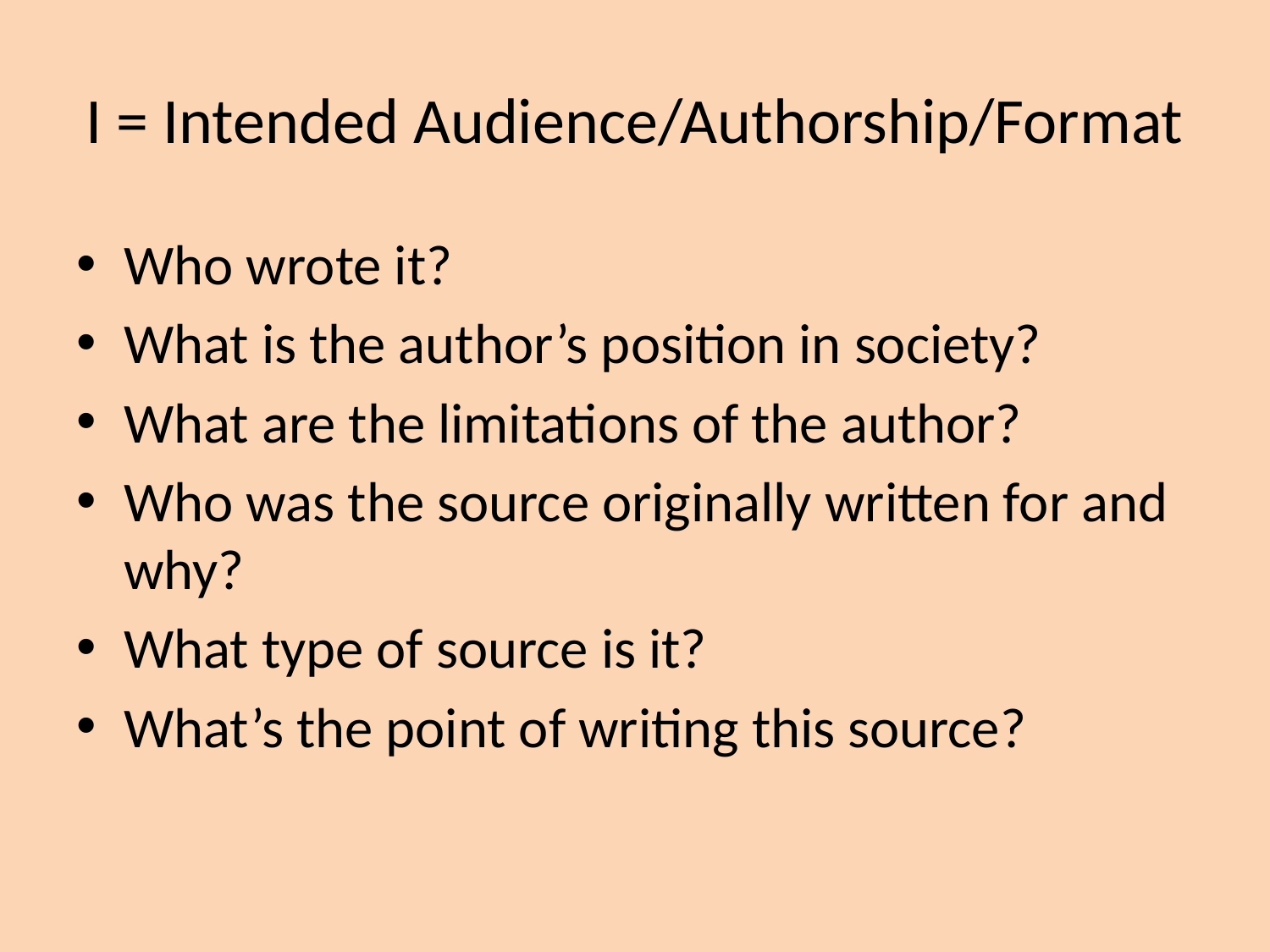

# I = Intended Audience/Authorship/Format
Who wrote it?
What is the author’s position in society?
What are the limitations of the author?
Who was the source originally written for and why?
What type of source is it?
What’s the point of writing this source?